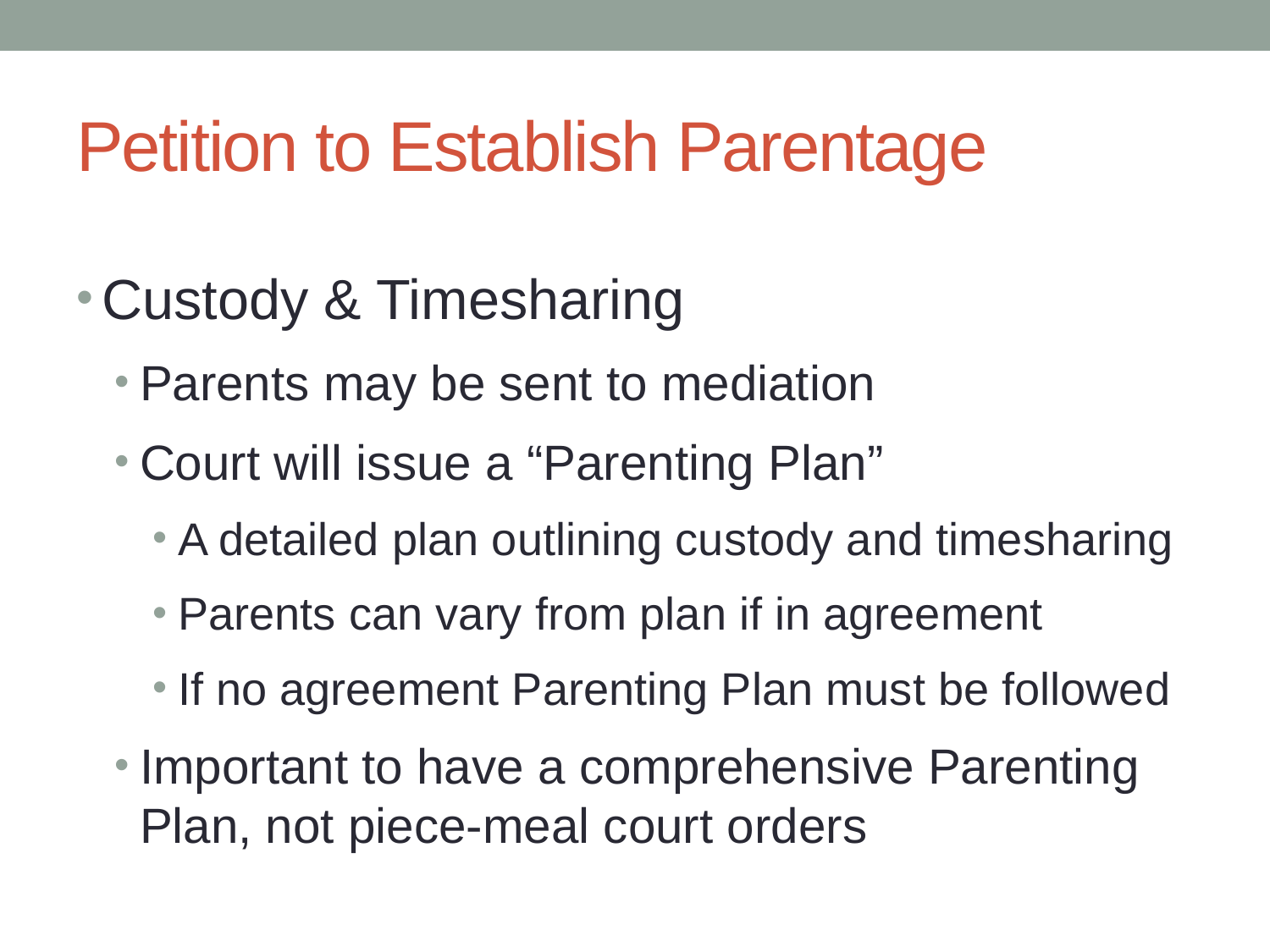

# Petition to Establish Parentage

Custody & Timesharing
Parents may be sent to mediation
Court will issue a “Parenting Plan”
A detailed plan outlining custody and timesharing
Parents can vary from plan if in agreement
If no agreement Parenting Plan must be followed
Important to have a comprehensive Parenting Plan, not piece-meal court orders